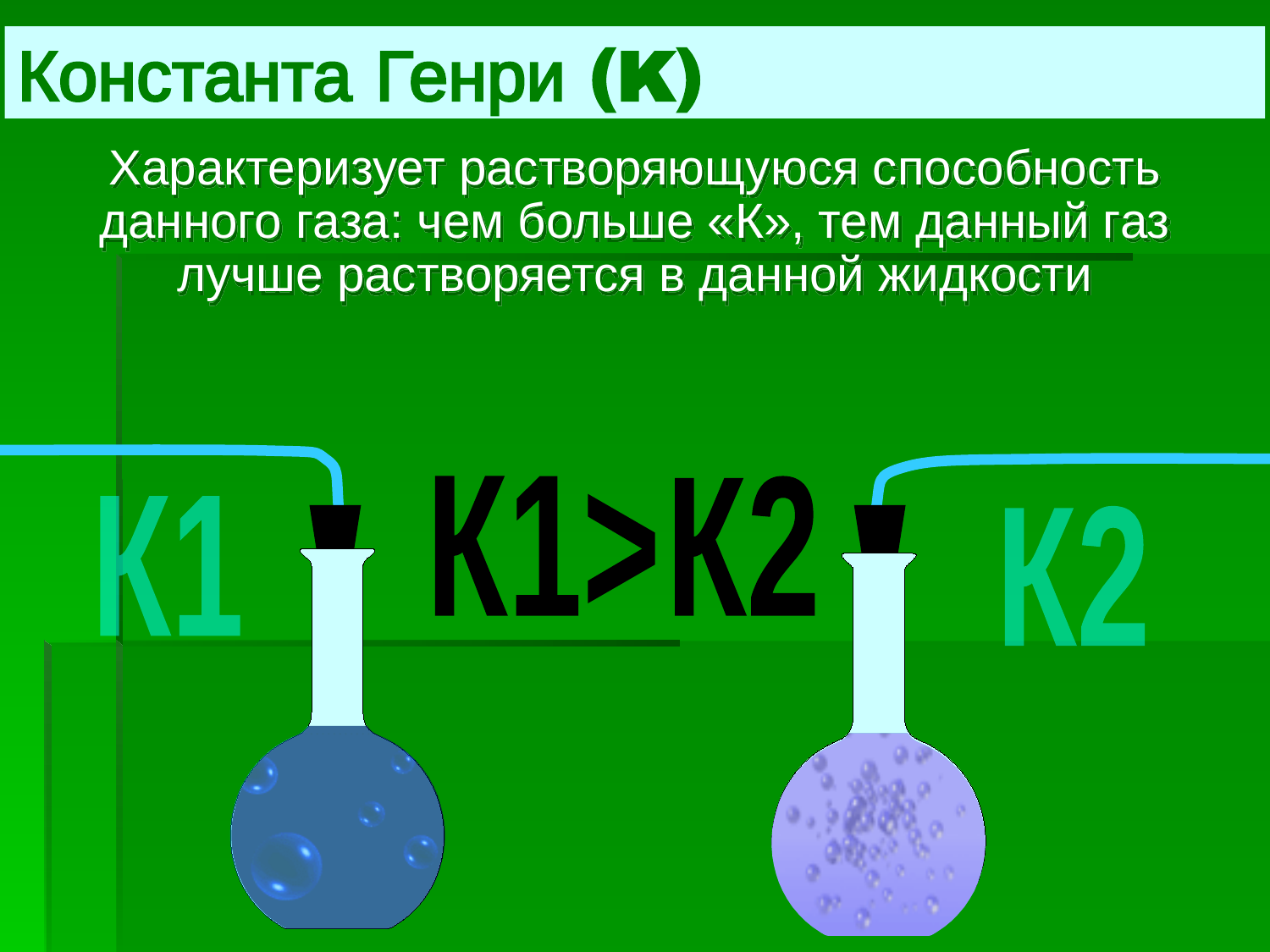

# Константа Генри (K)
Характеризует растворяющуюся способность данного газа: чем больше «К», тем данный газ лучше растворяется в данной жидкости

К1>
К2
К1

К2